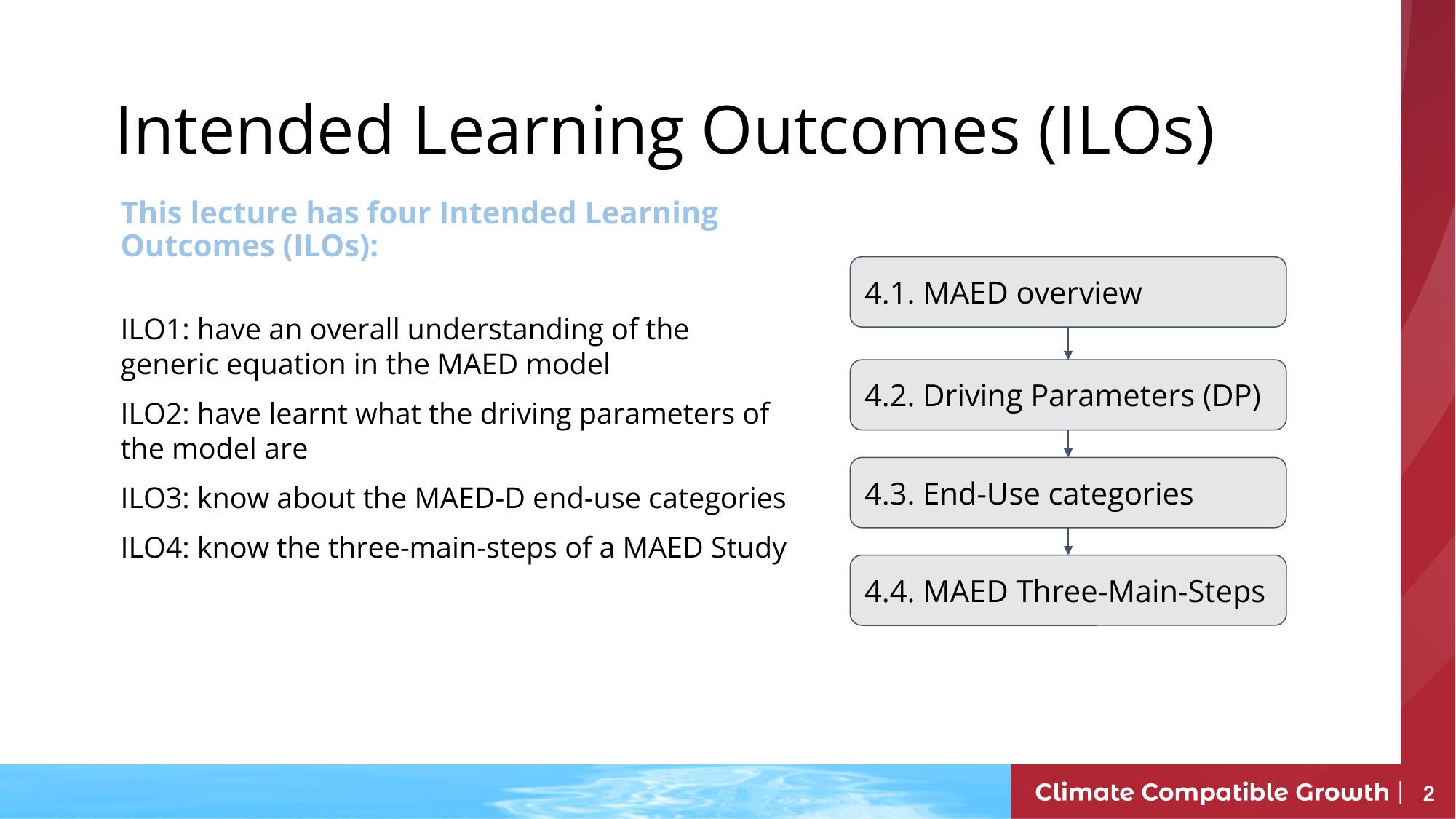

# Intended Learning Outcomes (ILOs)
This lecture has four Intended Learning
Outcomes (ILOs):

ILO1: have an overall understanding of the generic equation in the MAED model
ILO2: have learnt what the driving parameters of the model are
ILO3: know about the MAED-D end-use categories
ILO4: know the three-main-steps of a MAED Study

4.1. MAED overview
4.2. Driving Parameters (DP)
4.3. End-Use categories
4.4. MAED Three-Main-Steps
2